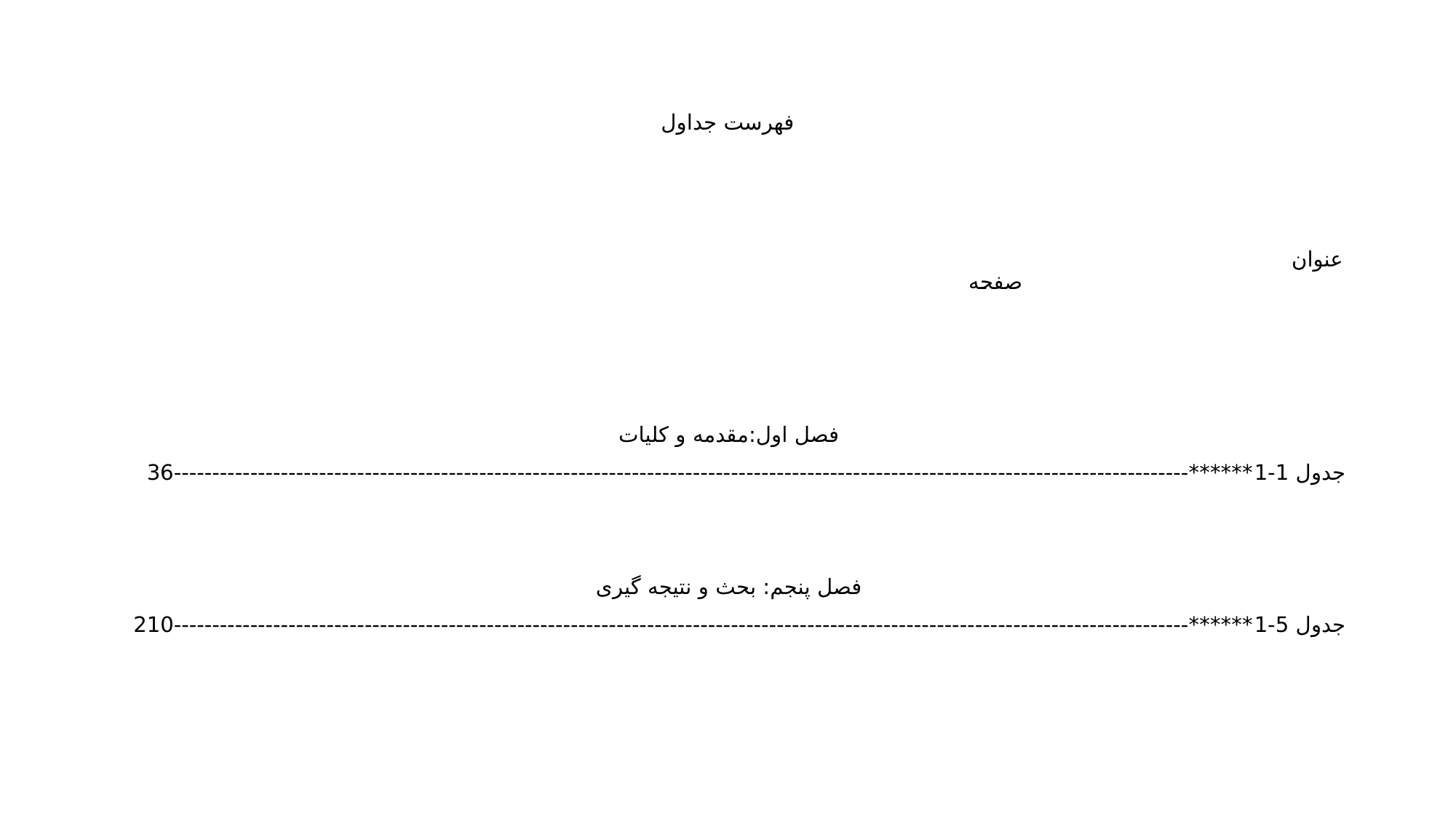

# فهرست جداول

عنوان                                                                                                                                                                                                                                صفحه

فصل اول:مقدمه و کلیات
جدول 1-1******-------------------------------------------------------------------------------------------------------------------------------------36

فصل پنجم: بحث و نتیجه گیری
جدول 5-1******-------------------------------------------------------------------------------------------------------------------------------------210